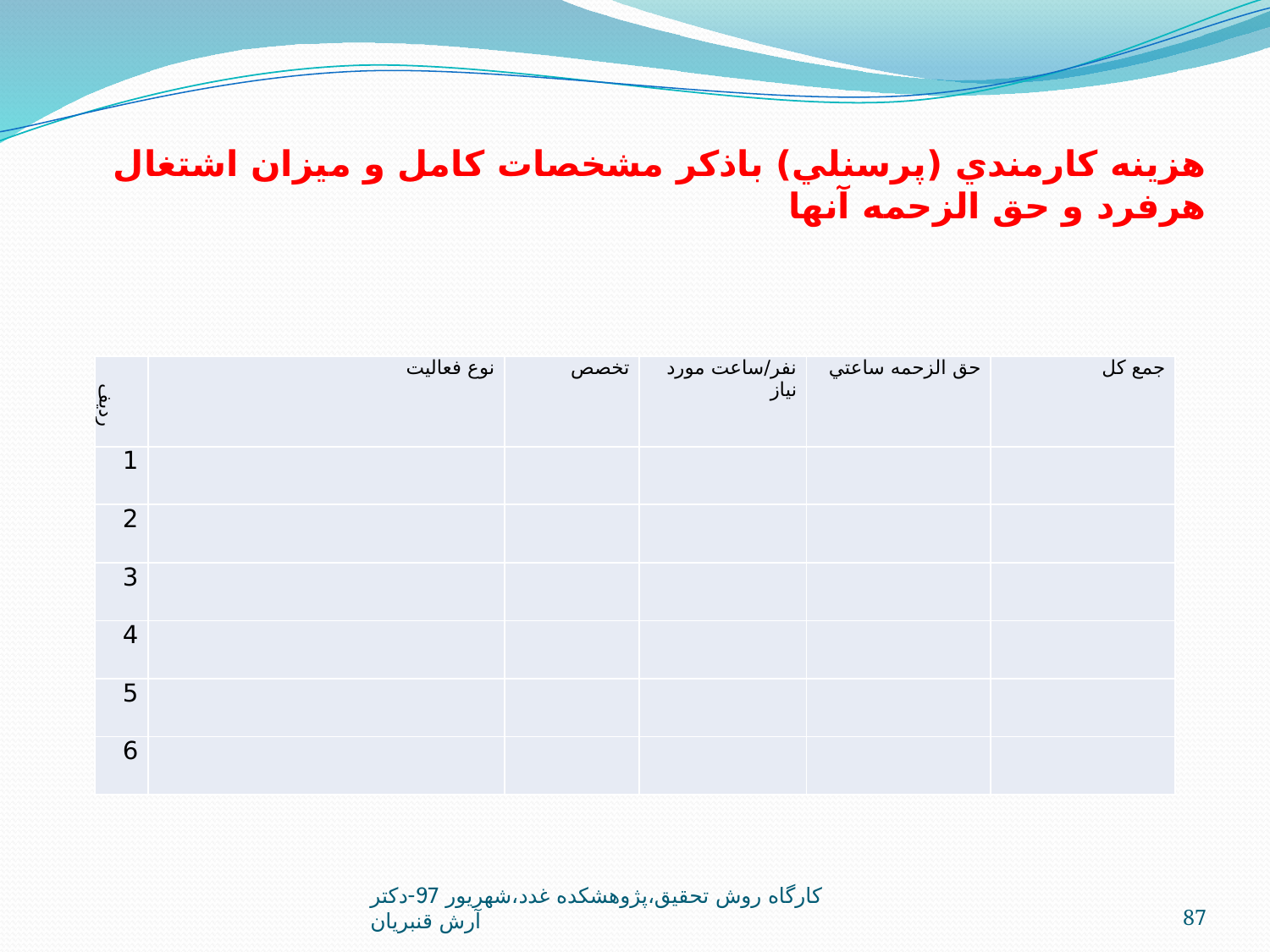

# هزينه كارمندي (پرسنلي) باذكر مشخصات كامل و ميزان اشتغال هرفرد و حق الزحمه آنها
| رديف | نوع فعاليت | تخصص | نفر/ساعت مورد نياز | حق الزحمه ساعتي | جمع كل |
| --- | --- | --- | --- | --- | --- |
| 1 |  |  |  |  |  |
| 2 |  |  |  |  |  |
| 3 |  |  |  |  |  |
| 4 |  |  |  |  |  |
| 5 |  |  |  |  |  |
| 6 |  |  |  |  |  |
کارگاه روش تحقيق،پژوهشکده غدد،شهريور 97-دکتر آرش قنبريان
87